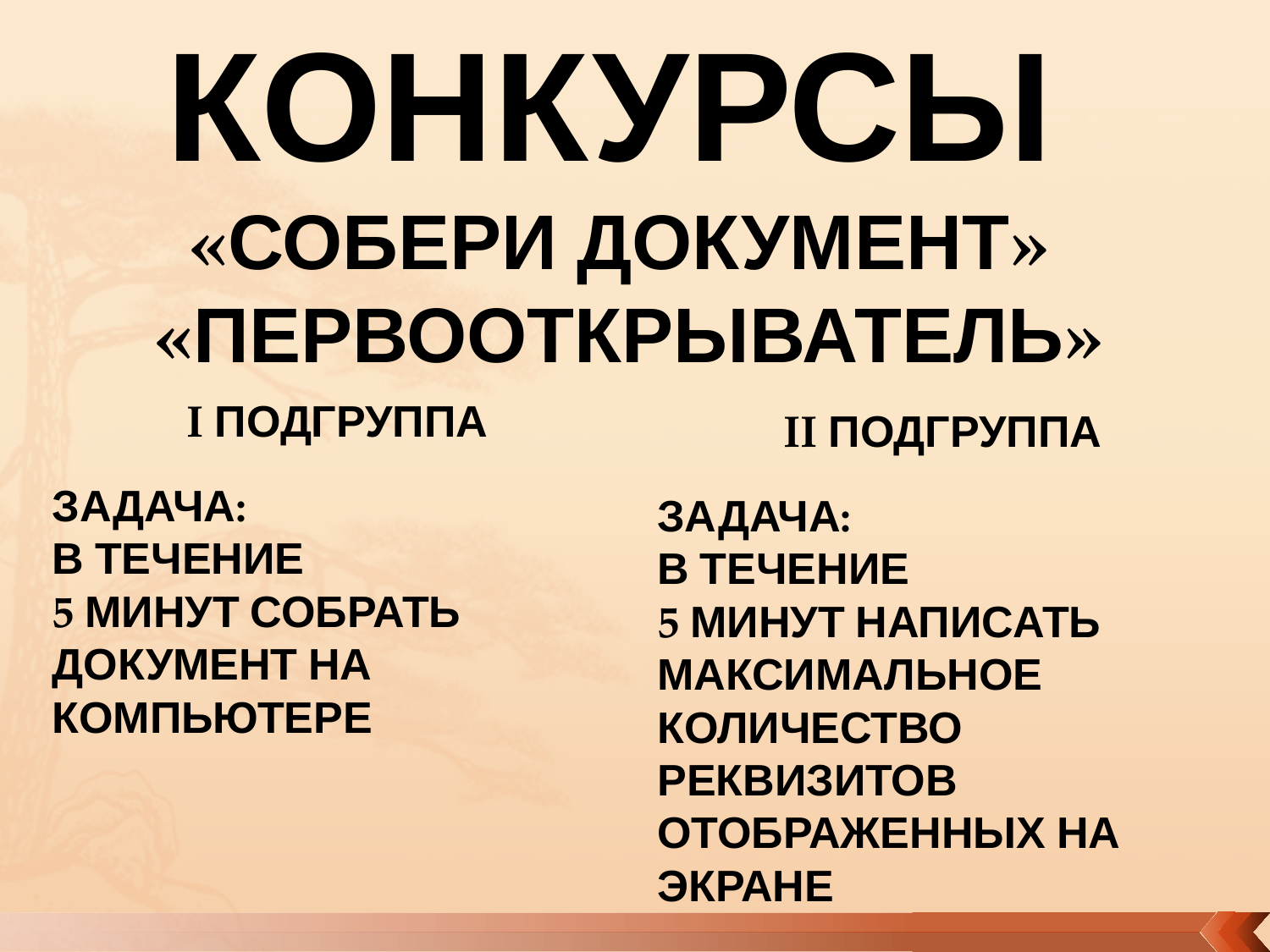

# Конкурсы «Собери документ» «Первооткрыватель»
I подгруппа

Задача:
в течение
5 минут собрать документ на компьютере
II подгруппа

Задача:
в течение
5 минут написать максимальное количество реквизитов отображенных на ЭКРАНЕ